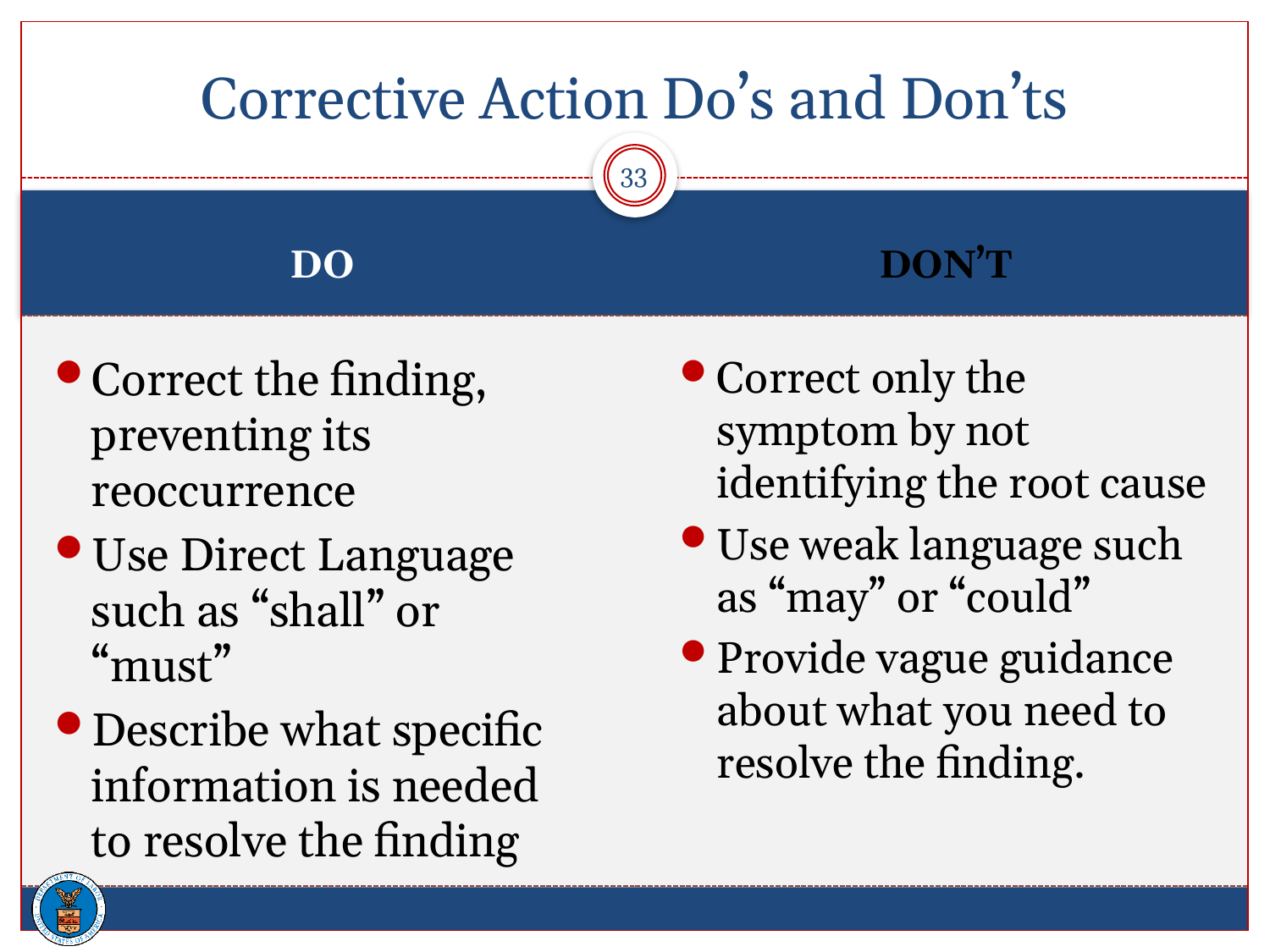

# Corrective Action Do’s and Don’ts
33
DO
DON’T
Correct the finding, preventing its reoccurrence
Use Direct Language such as “shall” or “must”
Describe what specific information is needed to resolve the finding
Correct only the symptom by not identifying the root cause
Use weak language such as “may” or “could”
Provide vague guidance about what you need to resolve the finding.